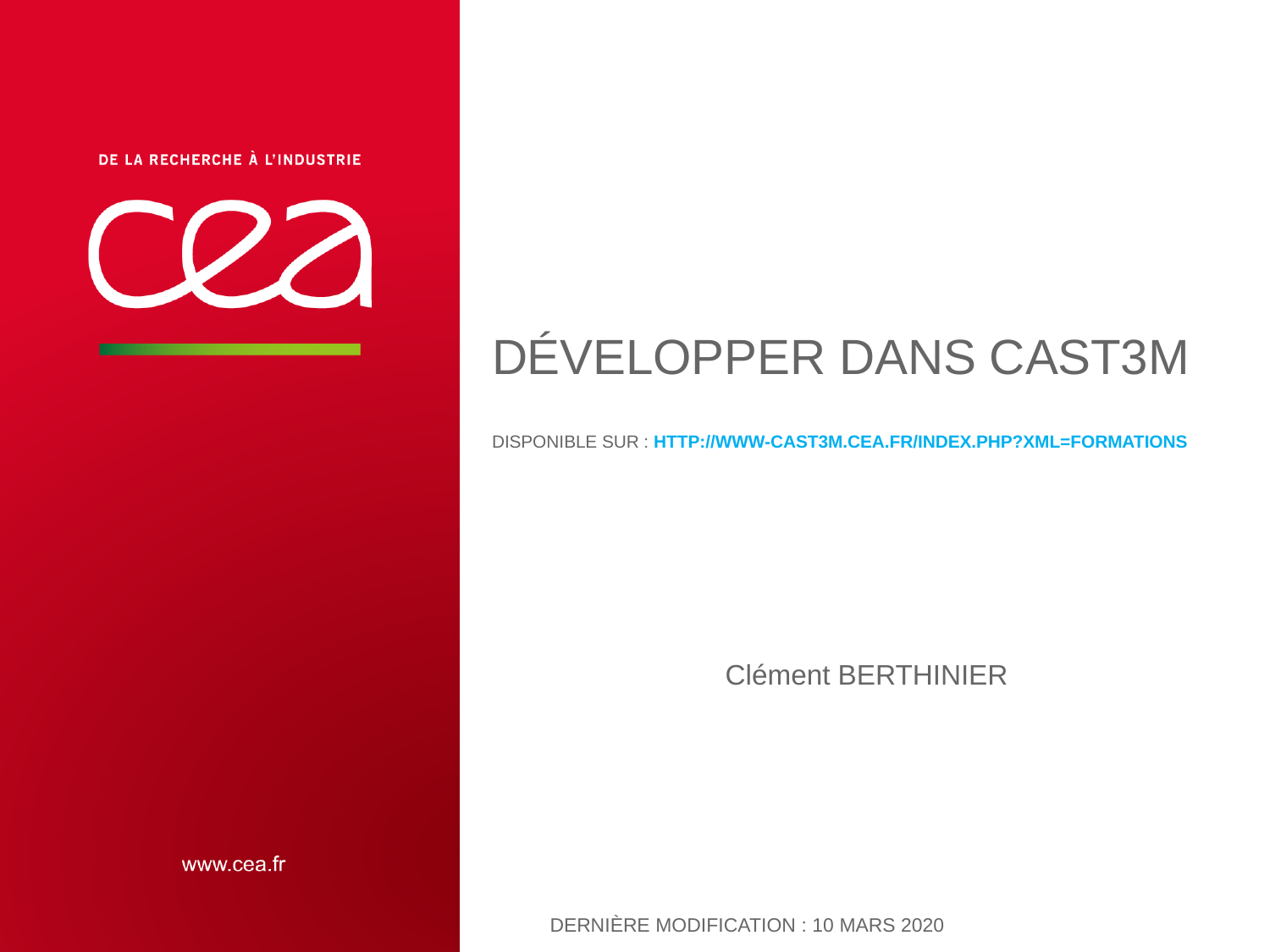

Développer dans Cast3M
disponible sur : http://www-cast3m.cea.fr/index.php?xml=formations
Clément BERTHINIER
Dernière modification : 10 MARS 2020